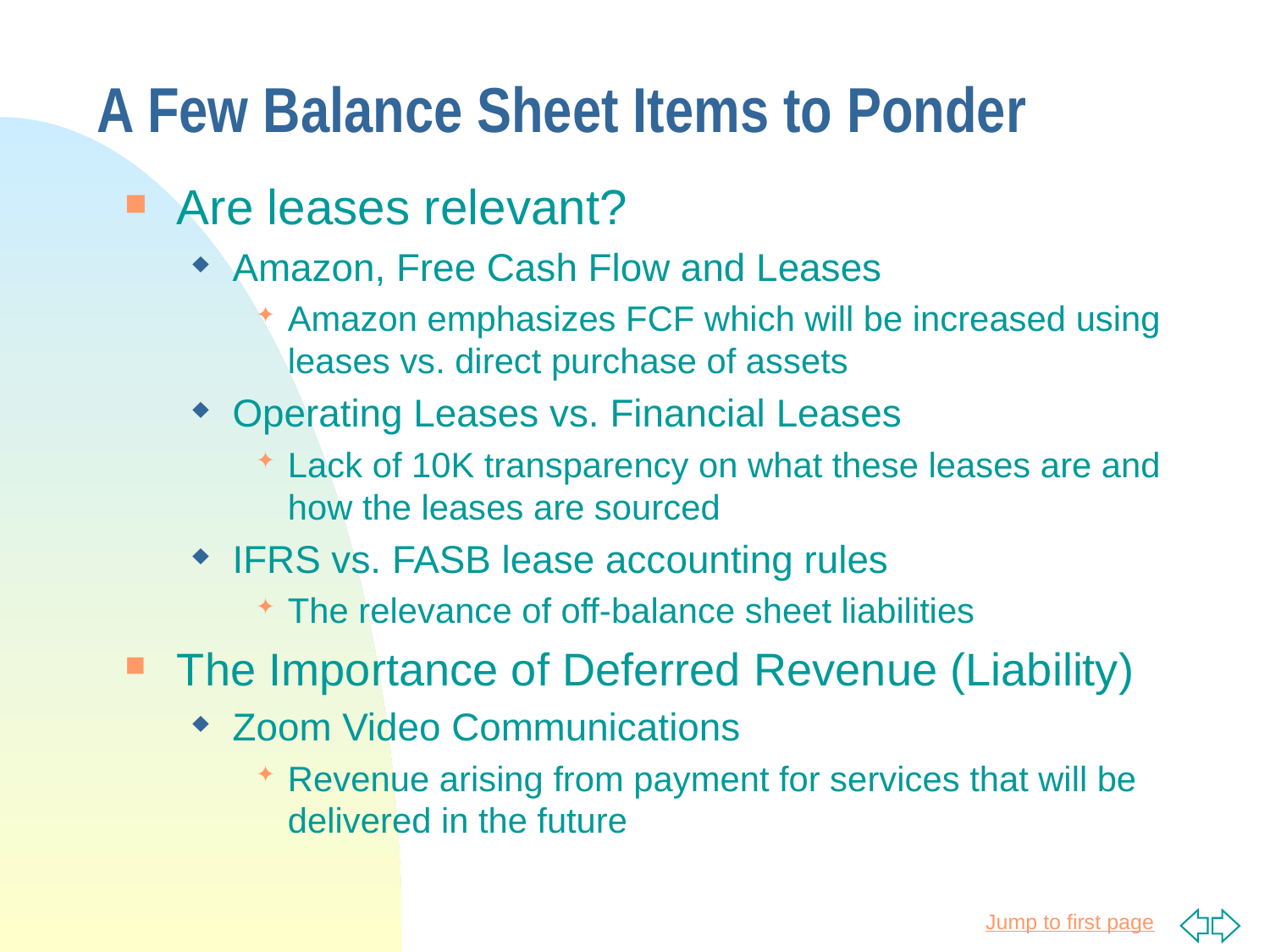

# A Few Balance Sheet Items to Ponder
Are leases relevant?
Amazon, Free Cash Flow and Leases
Amazon emphasizes FCF which will be increased using leases vs. direct purchase of assets
Operating Leases vs. Financial Leases
Lack of 10K transparency on what these leases are and how the leases are sourced
IFRS vs. FASB lease accounting rules
The relevance of off-balance sheet liabilities
The Importance of Deferred Revenue (Liability)
Zoom Video Communications
Revenue arising from payment for services that will be delivered in the future